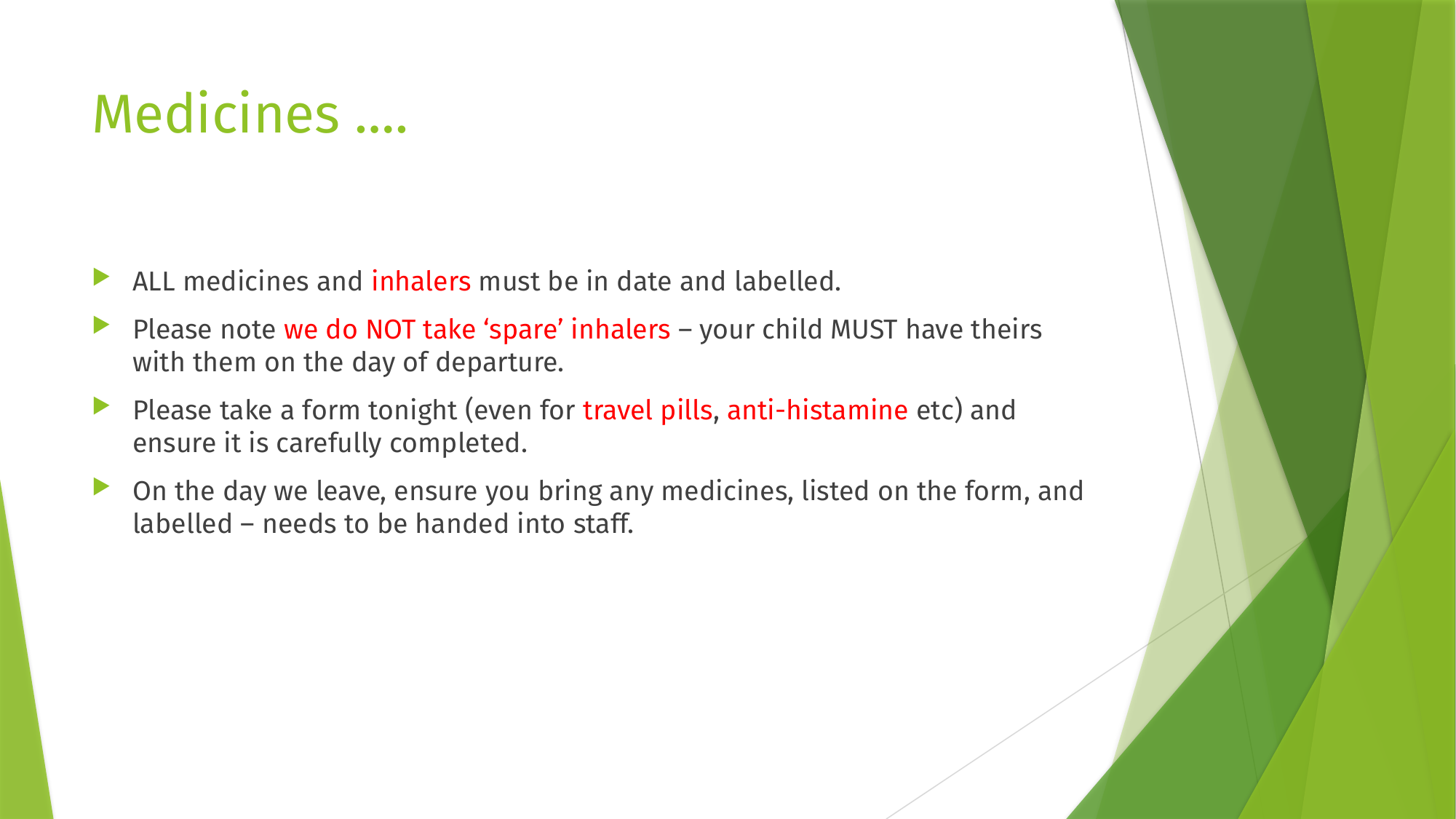

# Medicines ….
ALL medicines and inhalers must be in date and labelled.
Please note we do NOT take ‘spare’ inhalers – your child MUST have theirs with them on the day of departure.
Please take a form tonight (even for travel pills, anti-histamine etc) and ensure it is carefully completed.
On the day we leave, ensure you bring any medicines, listed on the form, and labelled – needs to be handed into staff.